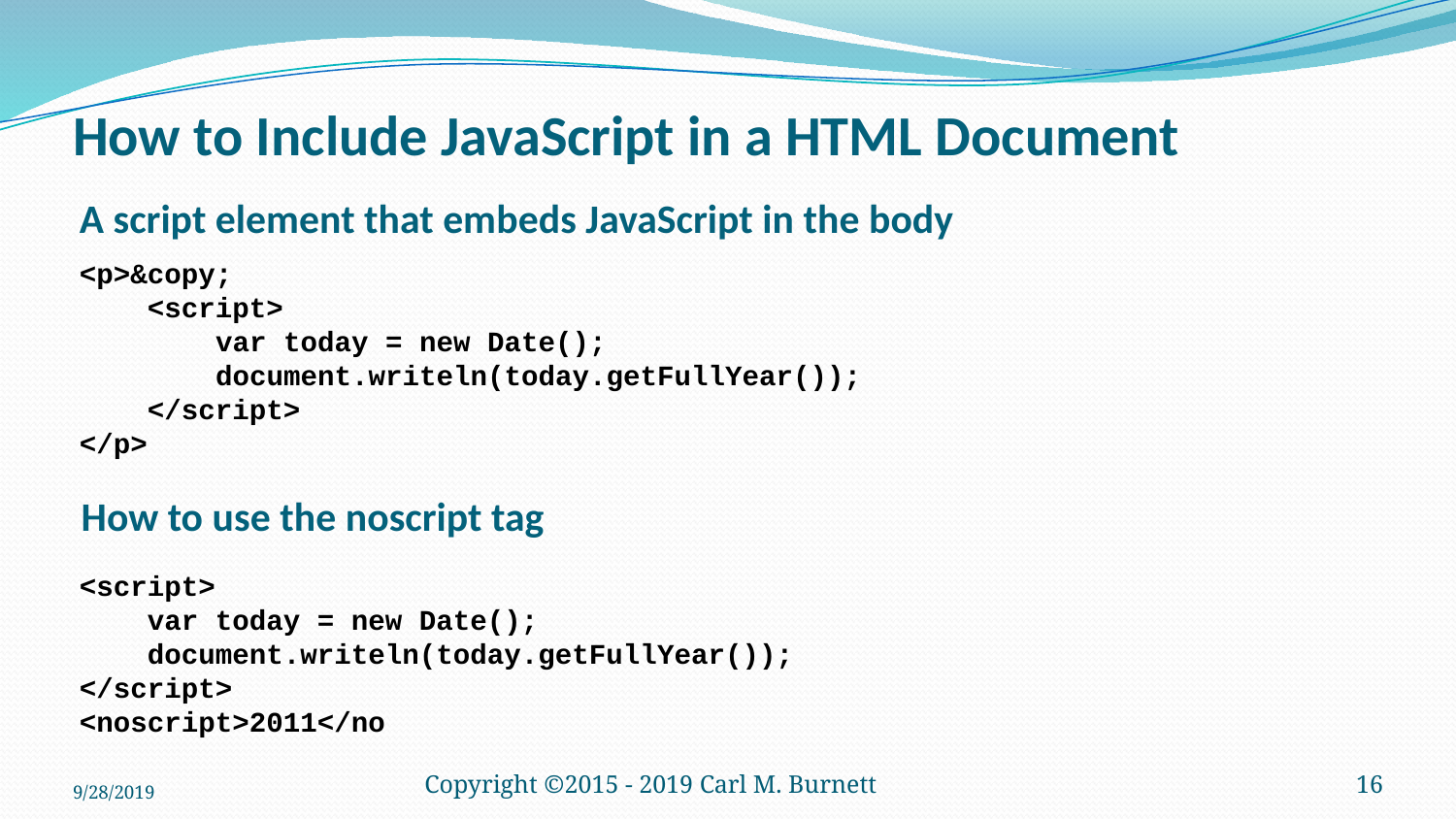

# How to Include JavaScript in a HTML Document
A script element that embeds JavaScript in the body
<p>&copy;
    <script>
        var today = new Date();
        document.writeln(today.getFullYear());
    </script>
</p>
How to use the noscript tag
<script>
    var today = new Date();
    document.writeln(today.getFullYear());
</script>
<noscript>2011</no
9/28/2019
Copyright ©2015 - 2019 Carl M. Burnett
16